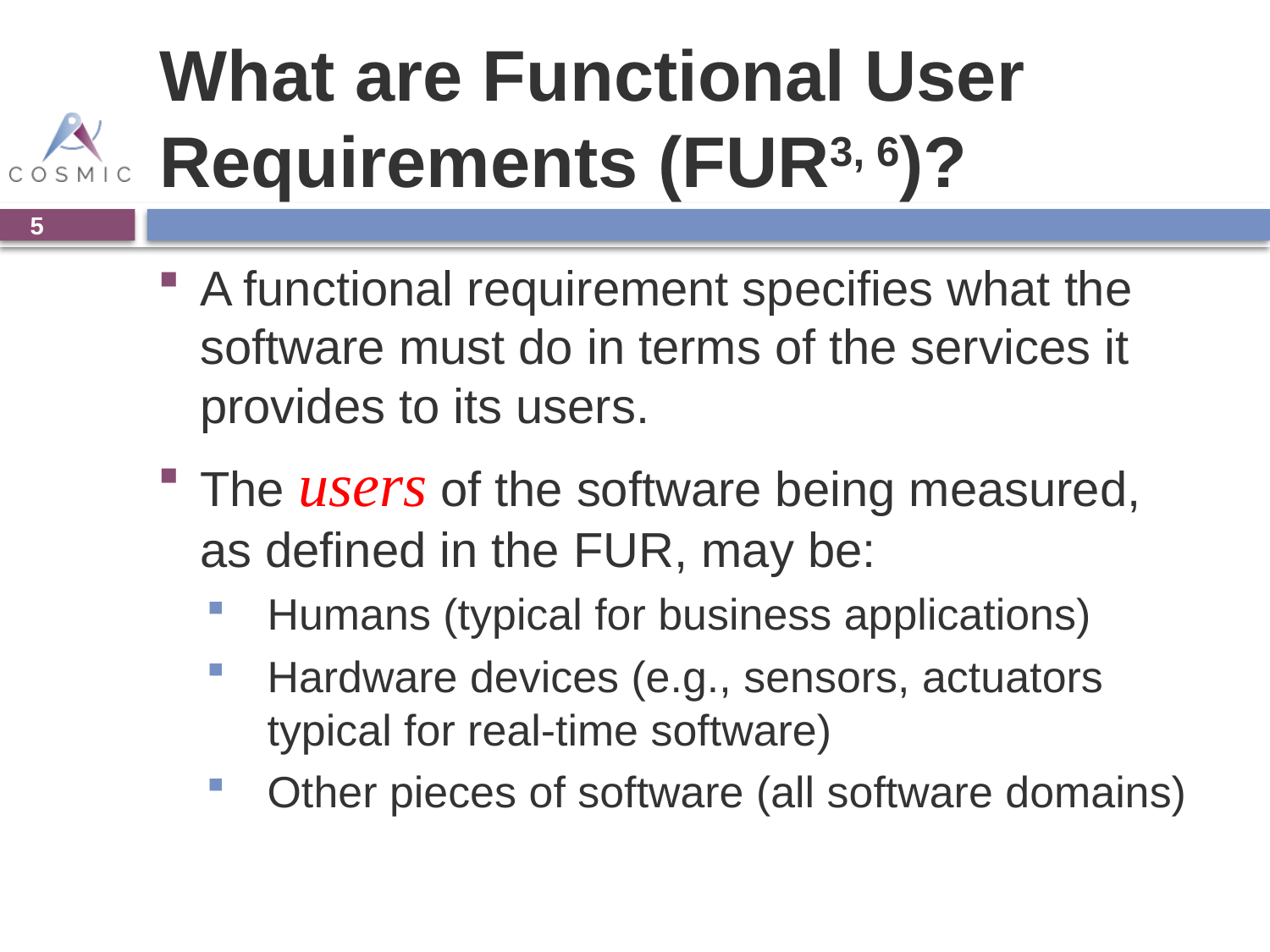

# What are Functional User Requirements (FUR3, 6)?
5
A functional requirement specifies what the software must do in terms of the services it provides to its users.
The users of the software being measured, as defined in the FUR, may be:
Humans (typical for business applications)
Hardware devices (e.g., sensors, actuators typical for real-time software)
Other pieces of software (all software domains)